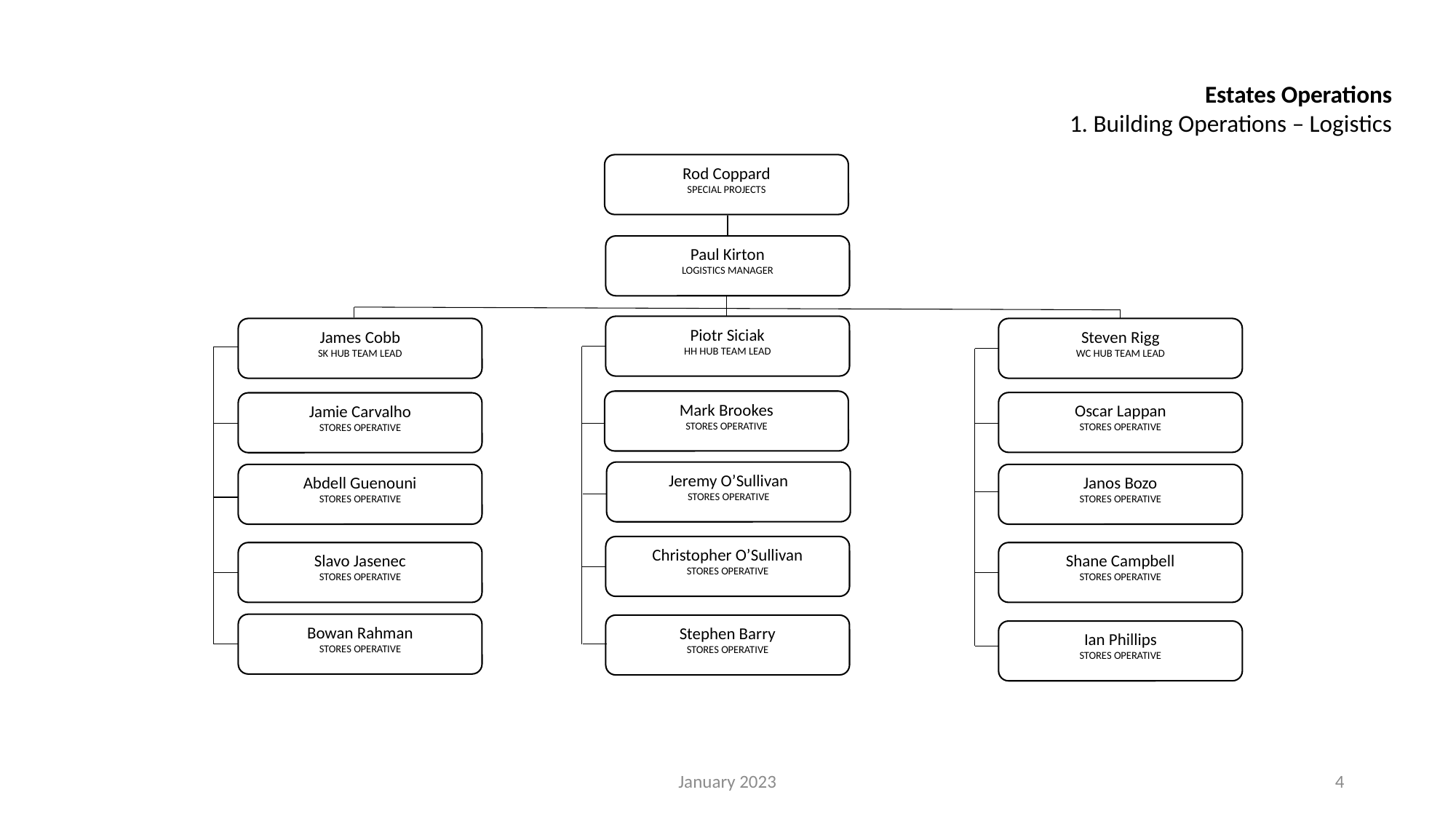

Estates Operations
1. Building Operations – Logistics

Rod Coppard
SPECIAL PROJECTS

Paul Kirton
LOGISTICS MANAGER

Piotr Siciak
HH HUB TEAM LEAD

James Cobb
SK HUB TEAM LEAD

Steven Rigg
WC HUB TEAM LEAD

Mark Brookes
STORES OPERATIVE

Oscar Lappan
STORES OPERATIVE

Jamie Carvalho
STORES OPERATIVE

Jeremy O’Sullivan
STORES OPERATIVE

Abdell Guenouni
STORES OPERATIVE

Janos Bozo
STORES OPERATIVE

Christopher O’Sullivan
STORES OPERATIVE

Shane Campbell
STORES OPERATIVE

Slavo Jasenec
STORES OPERATIVE

Bowan Rahman
STORES OPERATIVE

Stephen Barry
STORES OPERATIVE

Ian Phillips
STORES OPERATIVE
January 2023
4